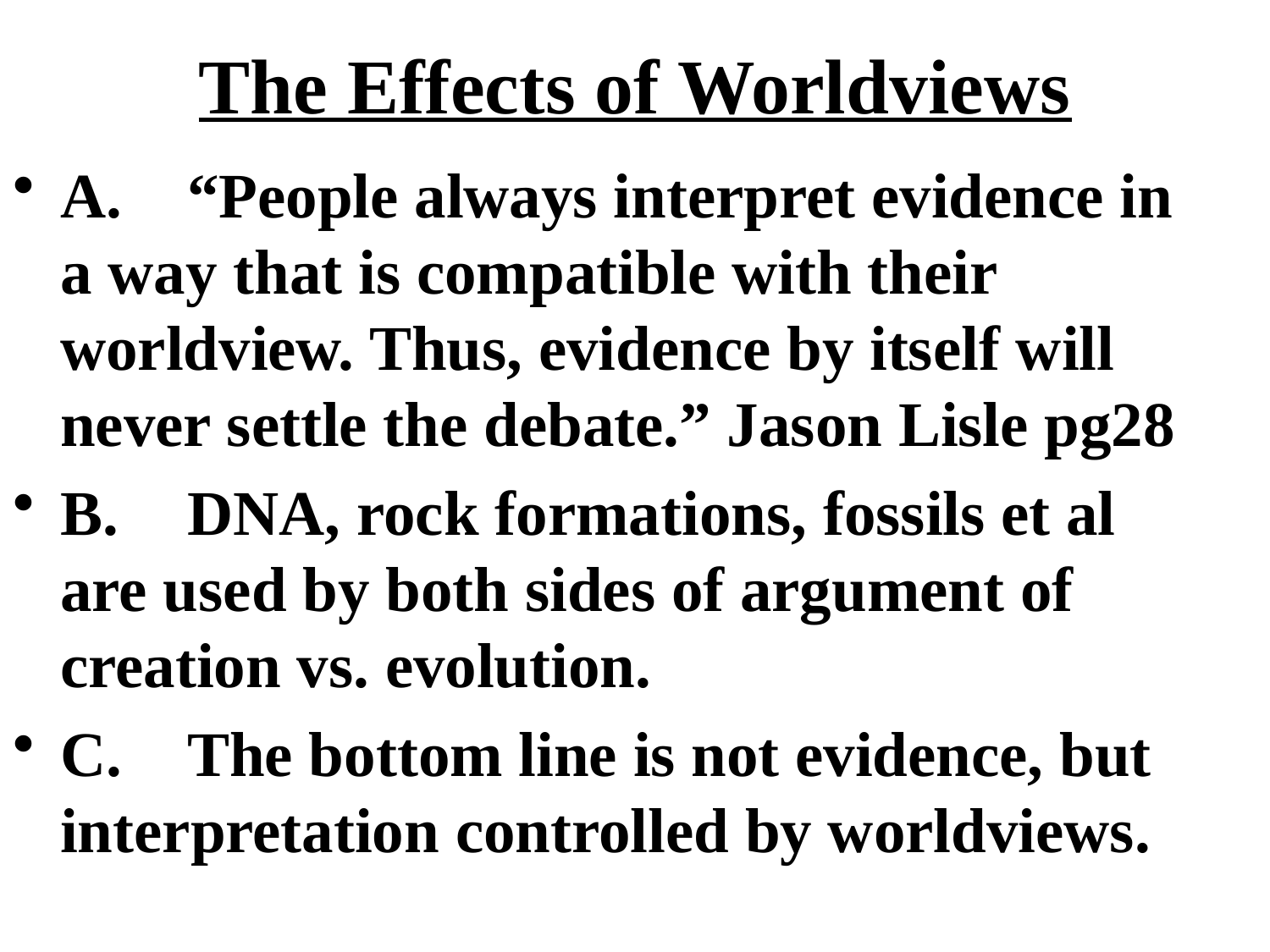

# The Effects of Worldviews
A.	“People always interpret evidence in a way that is compatible with their worldview. Thus, evidence by itself will never settle the debate.” Jason Lisle pg28
B.	DNA, rock formations, fossils et al are used by both sides of argument of creation vs. evolution.
C.	The bottom line is not evidence, but interpretation controlled by worldviews.